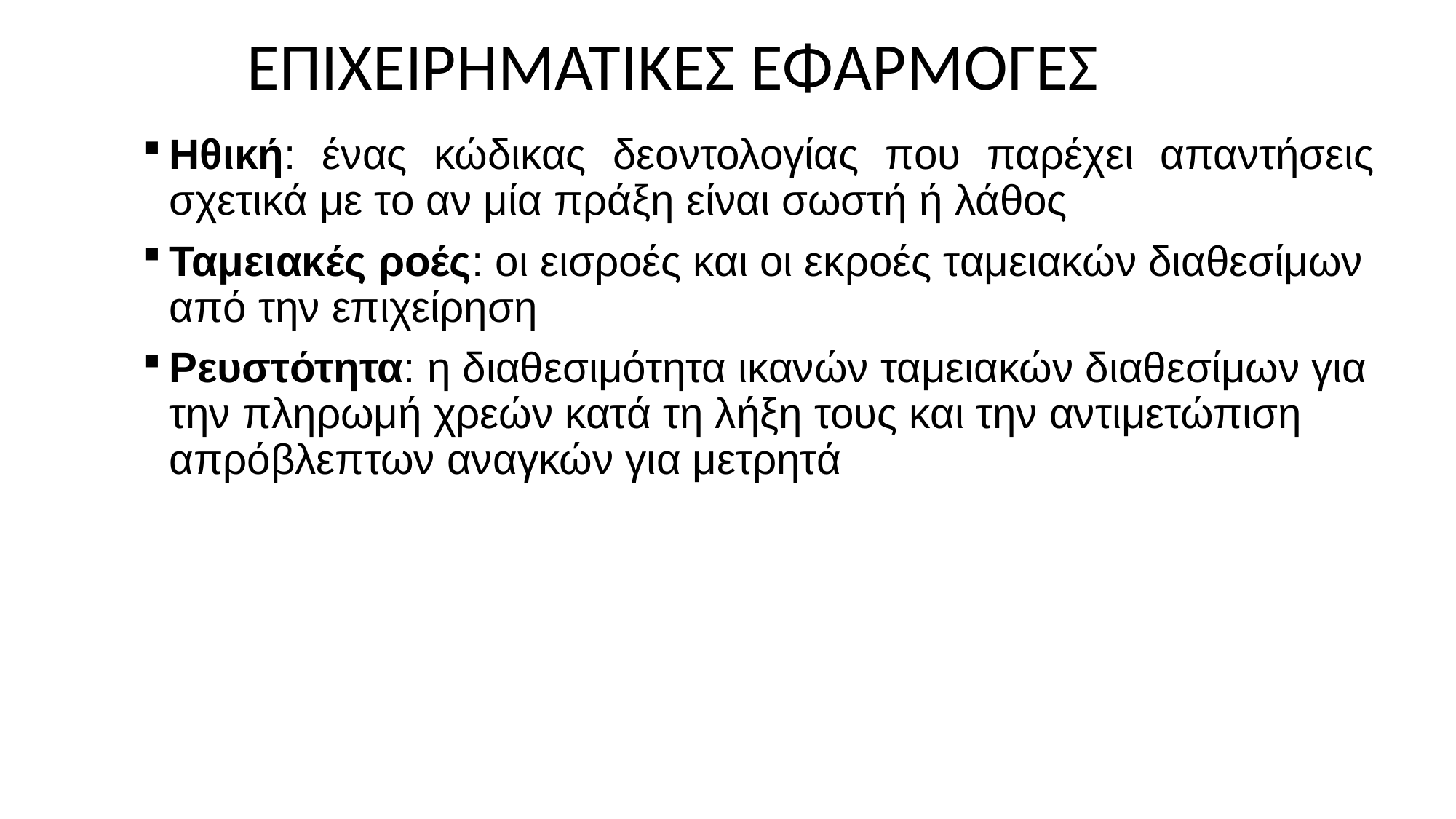

# ΕΠΙΧΕΙΡΗΜΑΤΙΚΕΣ ΕΦΑΡΜΟΓΕΣ
Ηθική: ένας κώδικας δεοντολογίας που παρέχει απαντήσεις σχετικά με το αν μία πράξη είναι σωστή ή λάθος
Ταμειακές ροές: οι εισροές και οι εκροές ταμειακών διαθεσίμων από την επιχείρηση
Ρευστότητα: η διαθεσιμότητα ικανών ταμειακών διαθεσίμων για την πληρωμή χρεών κατά τη λήξη τους και την αντιμετώπιση απρόβλεπτων αναγκών για μετρητά